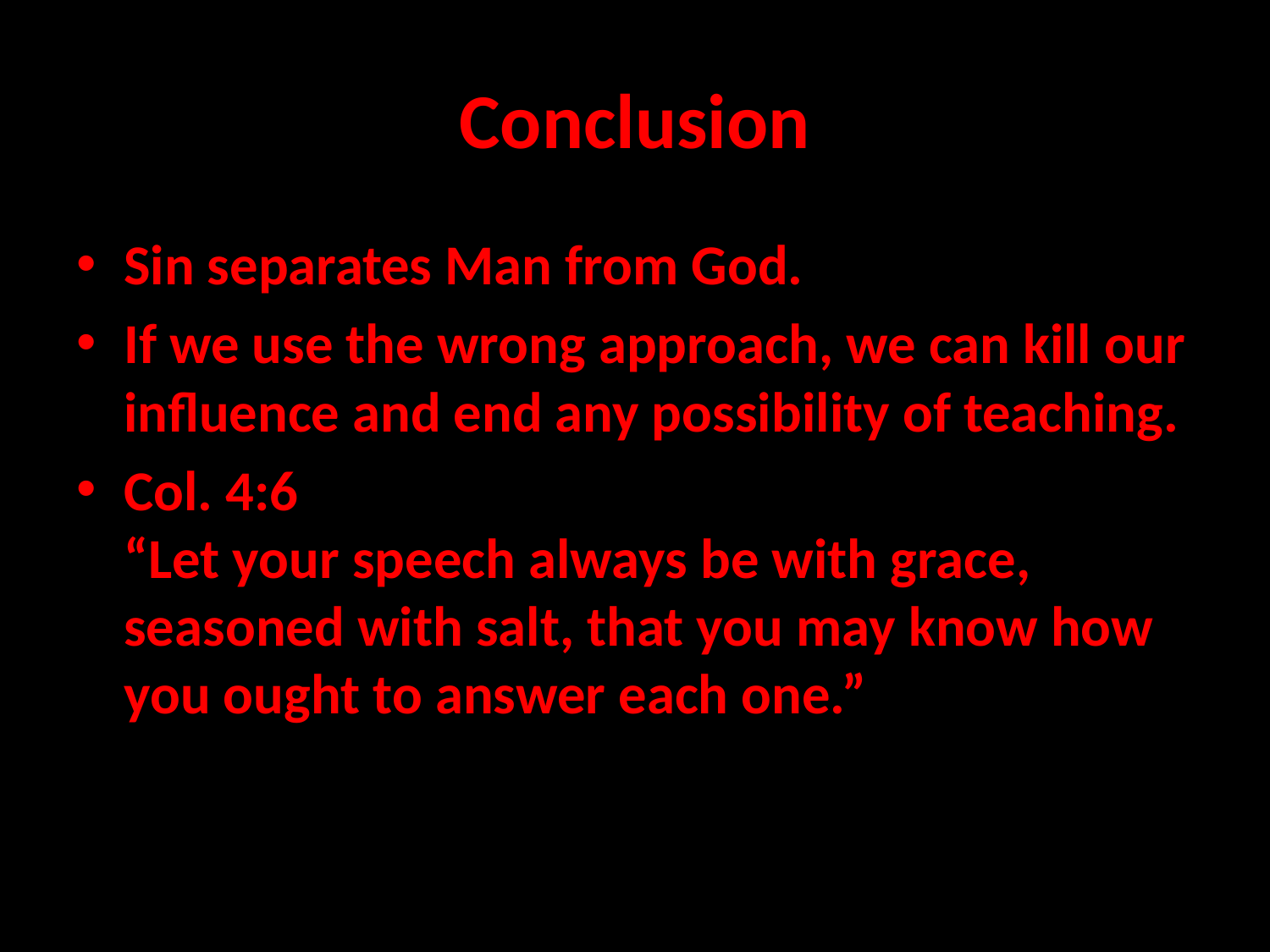

# Conclusion
Sin separates Man from God.
If we use the wrong approach, we can kill our influence and end any possibility of teaching.
Col. 4:6
“Let your speech always be with grace, seasoned with salt, that you may know how you ought to answer each one.”